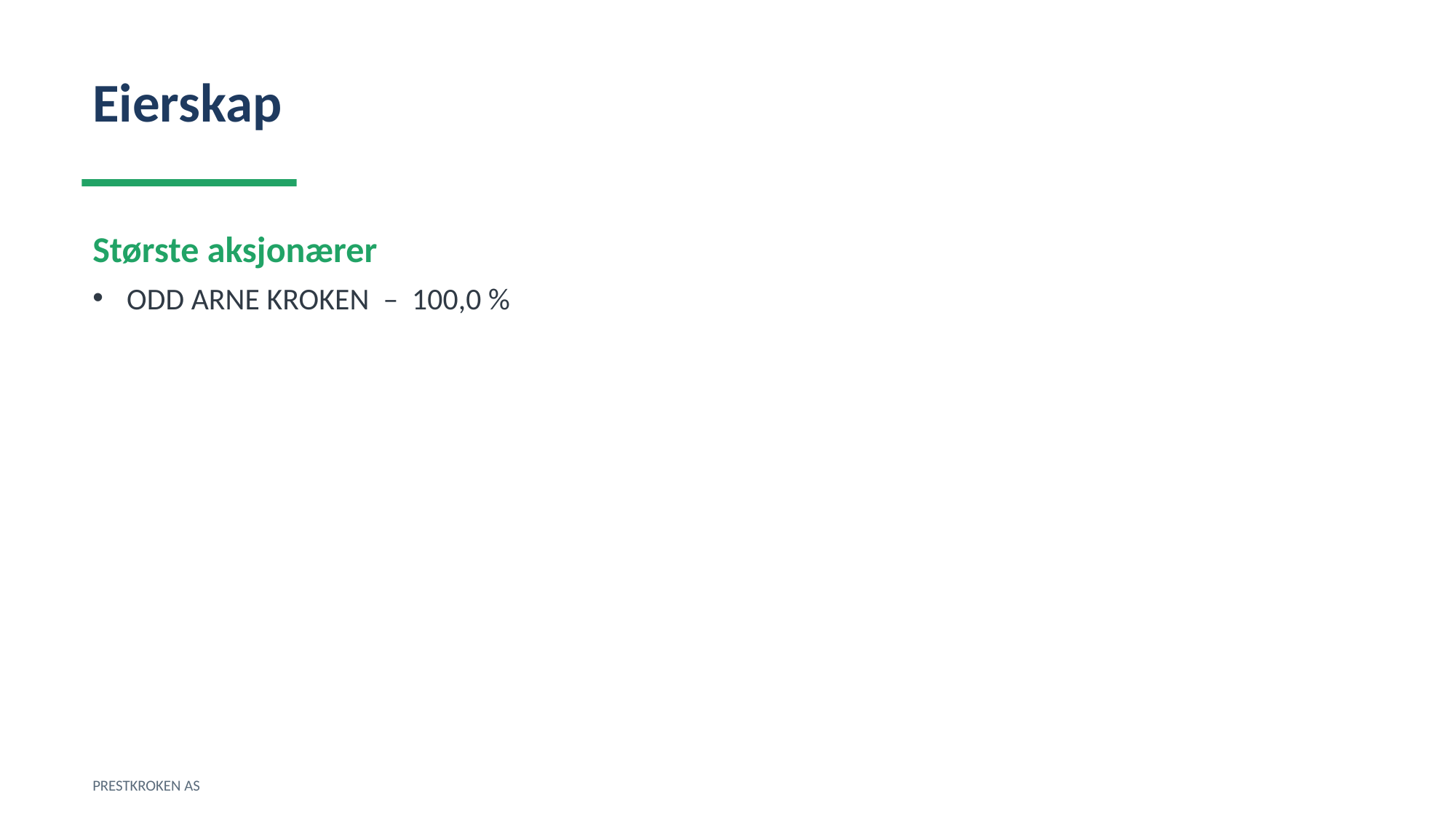

Eierskap

Største aksjonærer
ODD ARNE KROKEN  –  100,0 %
PRESTKROKEN AS